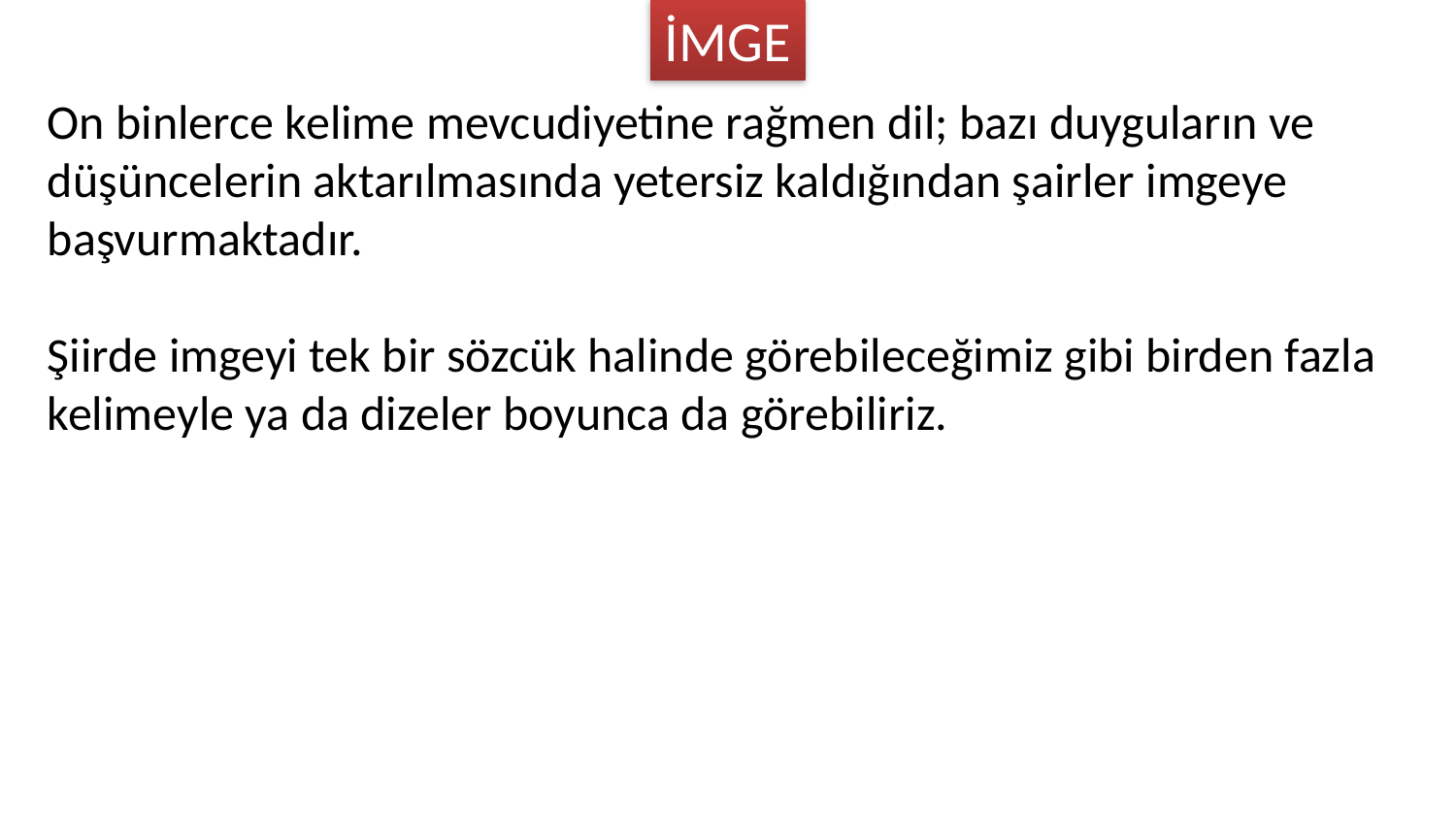

İMGE
On binlerce kelime mevcudiyetine rağmen dil; bazı duyguların ve düşüncelerin aktarılmasında yetersiz kaldığından şairler imgeye başvurmaktadır.

Şiirde imgeyi tek bir sözcük halinde görebileceğimiz gibi birden fazla kelimeyle ya da dizeler boyunca da görebiliriz.